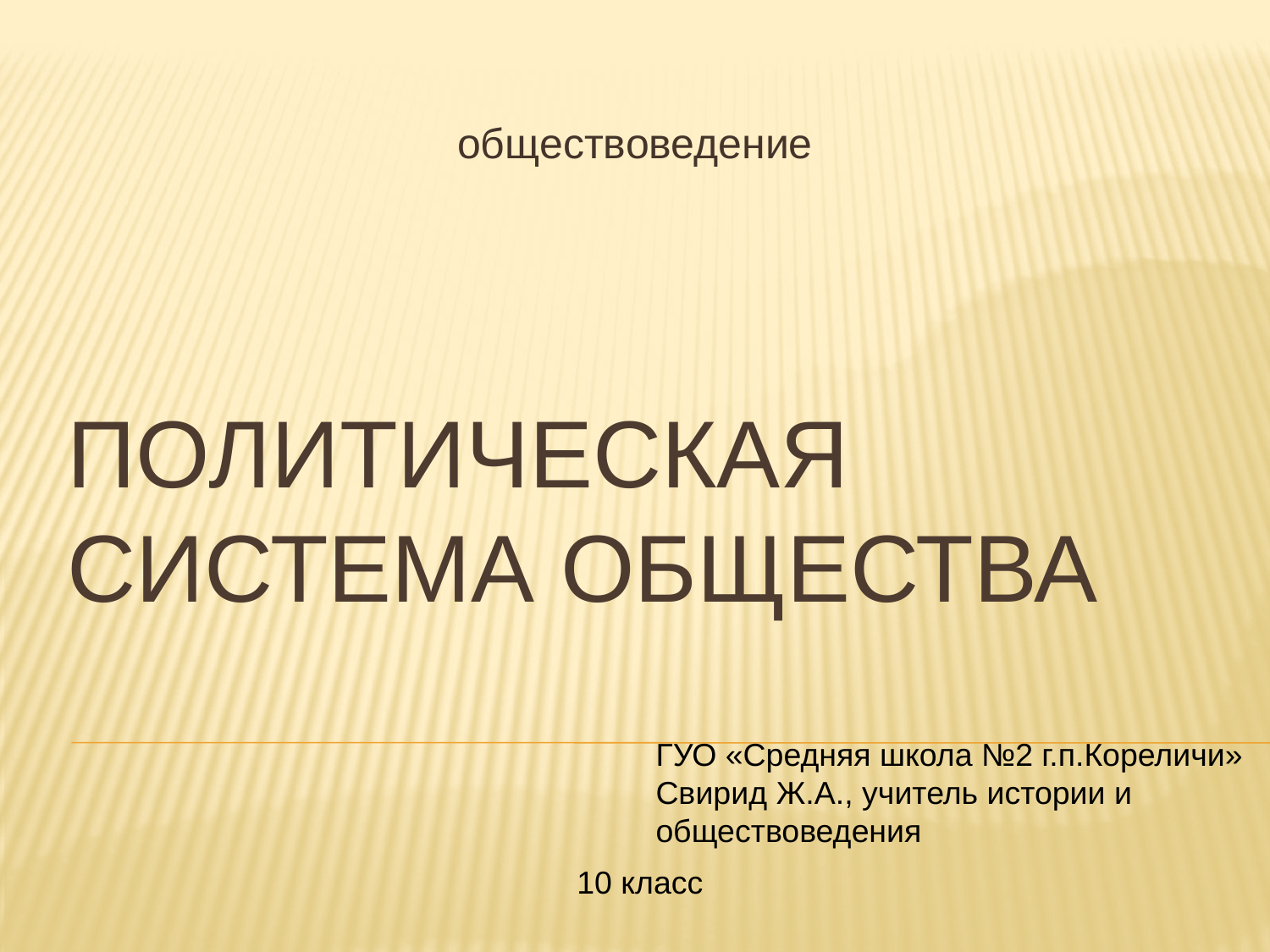

обществоведение
# Политическая система общества
ГУО «Средняя школа №2 г.п.Кореличи»
Свирид Ж.А., учитель истории и
обществоведения
10 класс